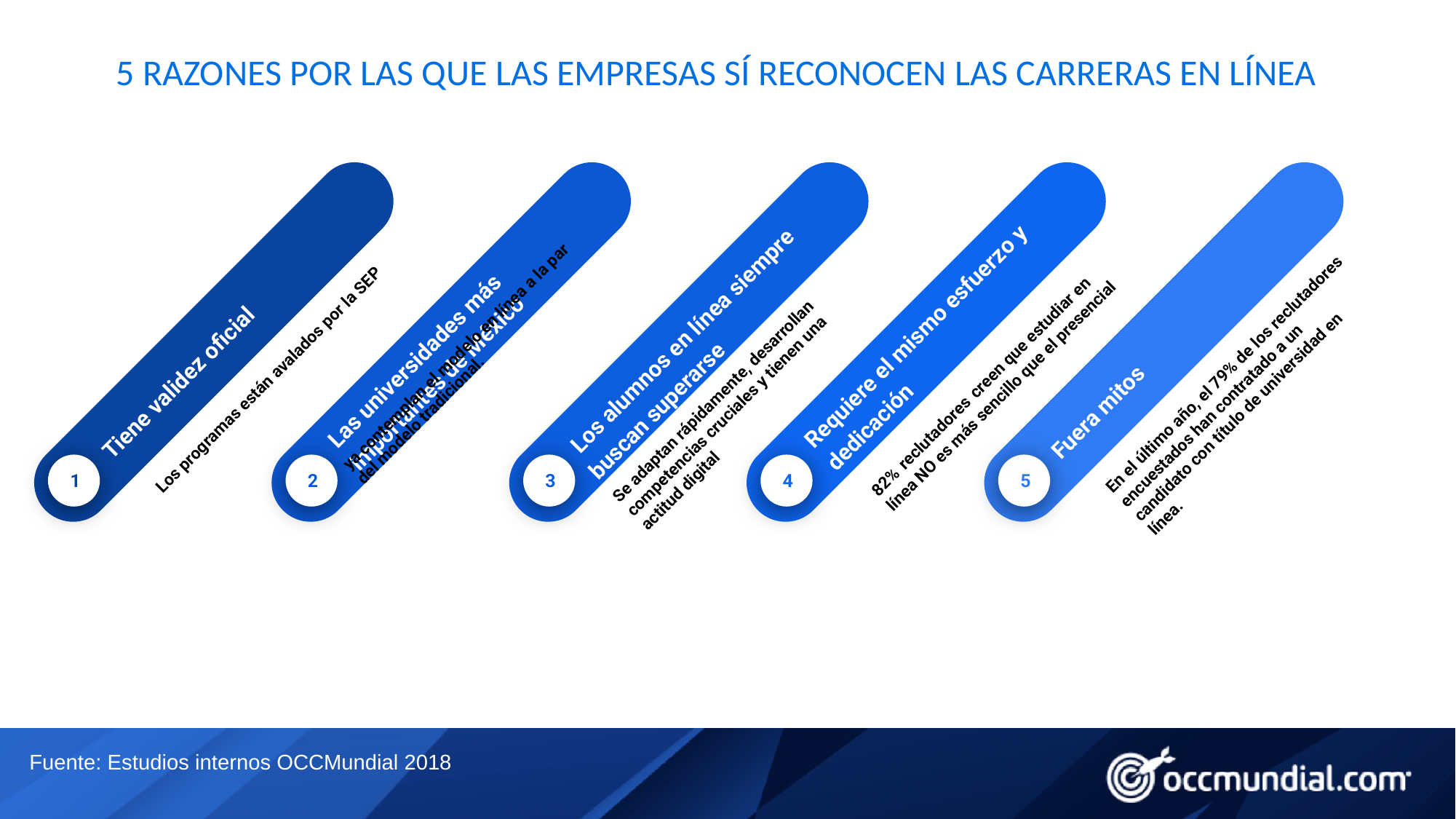

5 RAZONES POR LAS QUE LAS EMPRESAS SÍ RECONOCEN LAS CARRERAS EN LÍNEA

Tiene validez oficial
Los programas están avalados por la SEP
1

Las universidades más importantes de México
ya contemplan el modelo en línea a la par del modelo tradicional.

2

 Los alumnos en línea siempre buscan superarse
Se adaptan rápidamente, desarrollan competencias cruciales y tienen una actitud digital
3

Requiere el mismo esfuerzo y dedicación
82% reclutadores creen que estudiar en línea NO es más sencillo que el presencial
4

Fuera mitos
En el último año, el 79% de los reclutadores encuestados han contratado a un candidato con título de universidad en línea.
5
Fuente: Estudios internos OCCMundial 2018